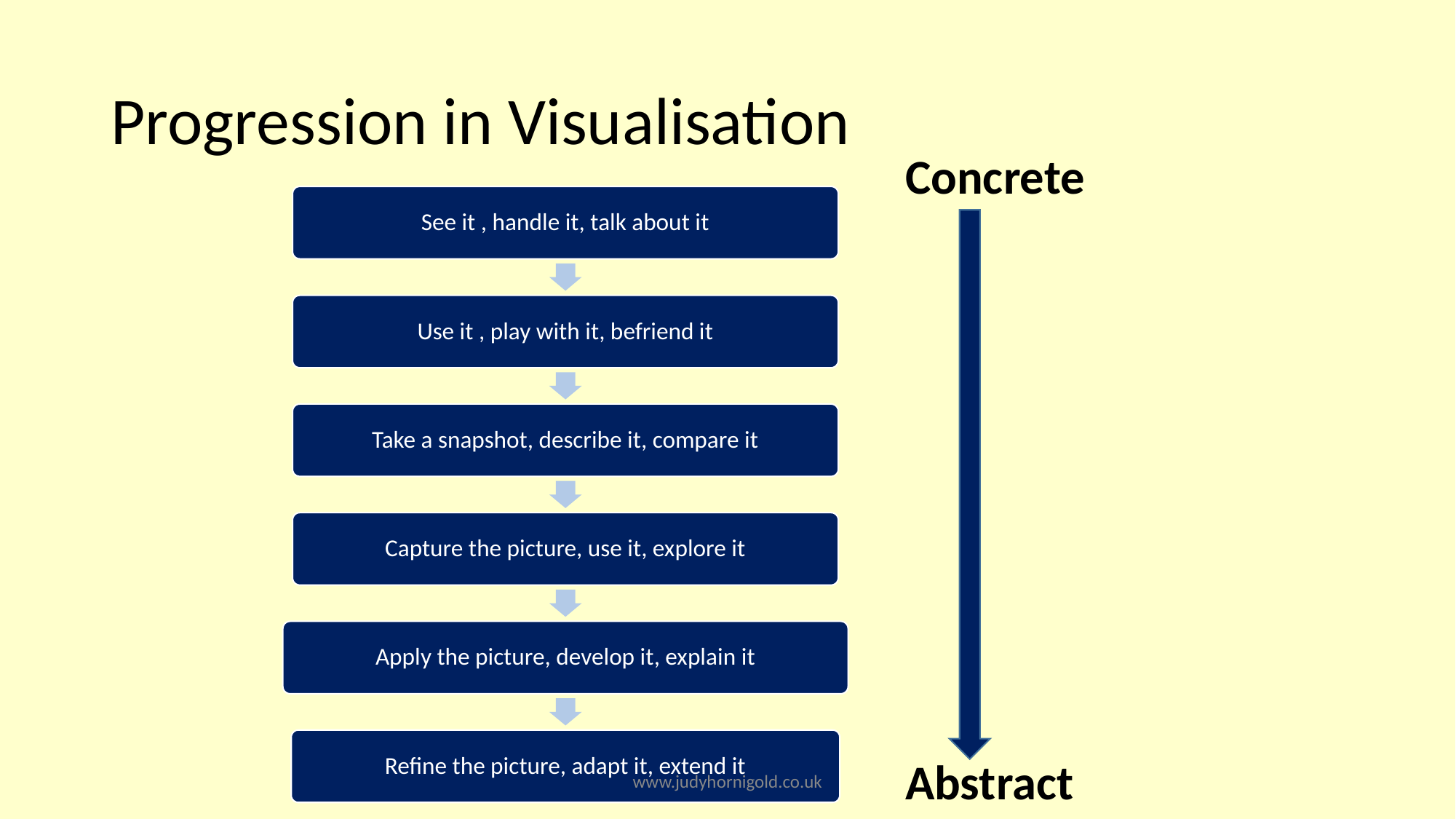

# Progression in Visualisation
Concrete

See it , handle it, talk about it

Use it , play with it, befriend it

Take a snapshot, describe it, compare it

Capture the picture, use it, explore it

Apply the picture, develop it, explain it

Refine the picture, adapt it, extend it

Abstract
www.judyhornigold.co.uk